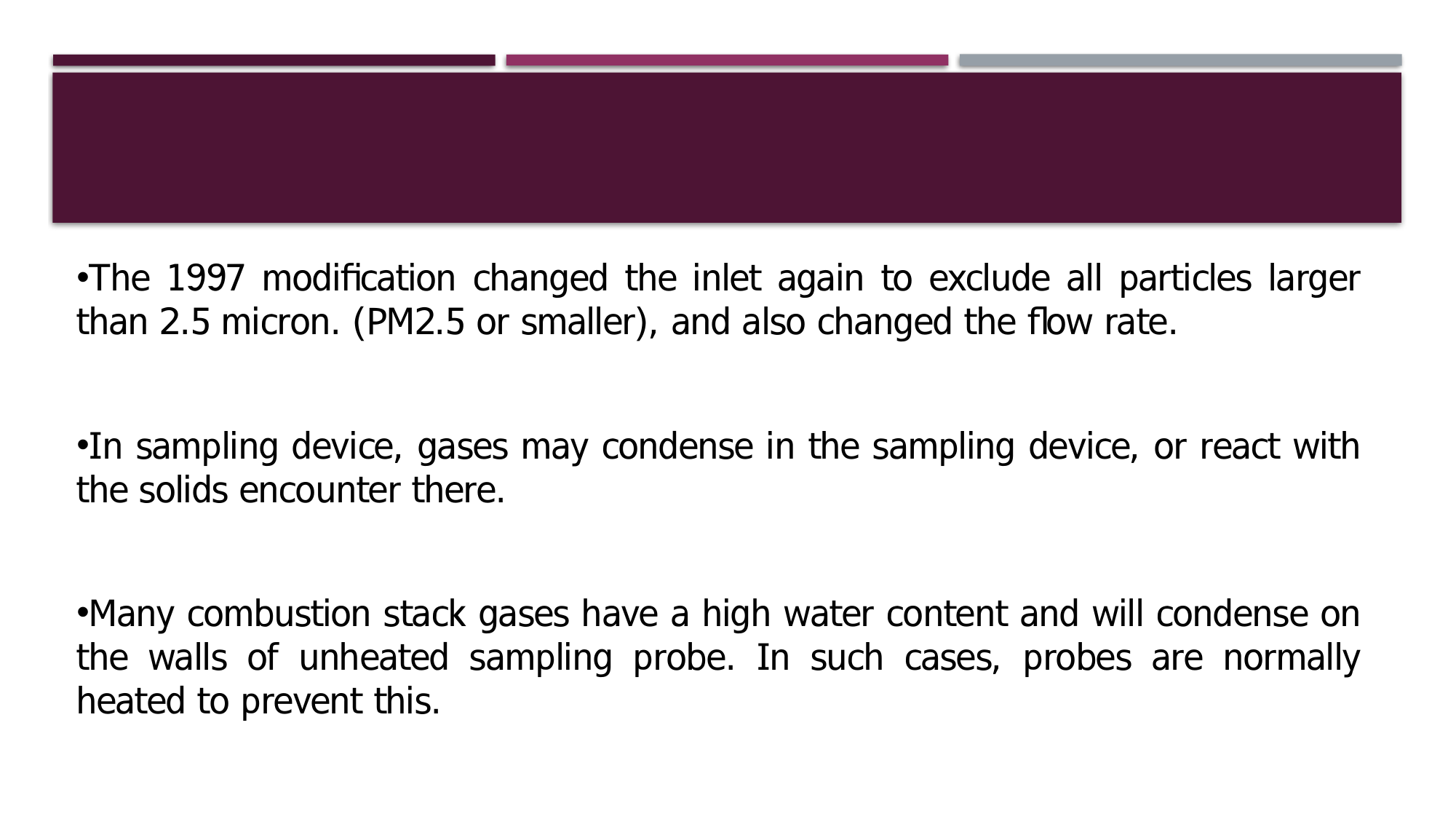

#
The 1997 modification changed the inlet again to exclude all particles larger than 2.5 micron. (PM2.5 or smaller), and also changed the flow rate.

In sampling device, gases may condense in the sampling device, or react with the solids encounter there.

Many combustion stack gases have a high water content and will condense on the walls of unheated sampling probe. In such cases, probes are normally heated to prevent this.